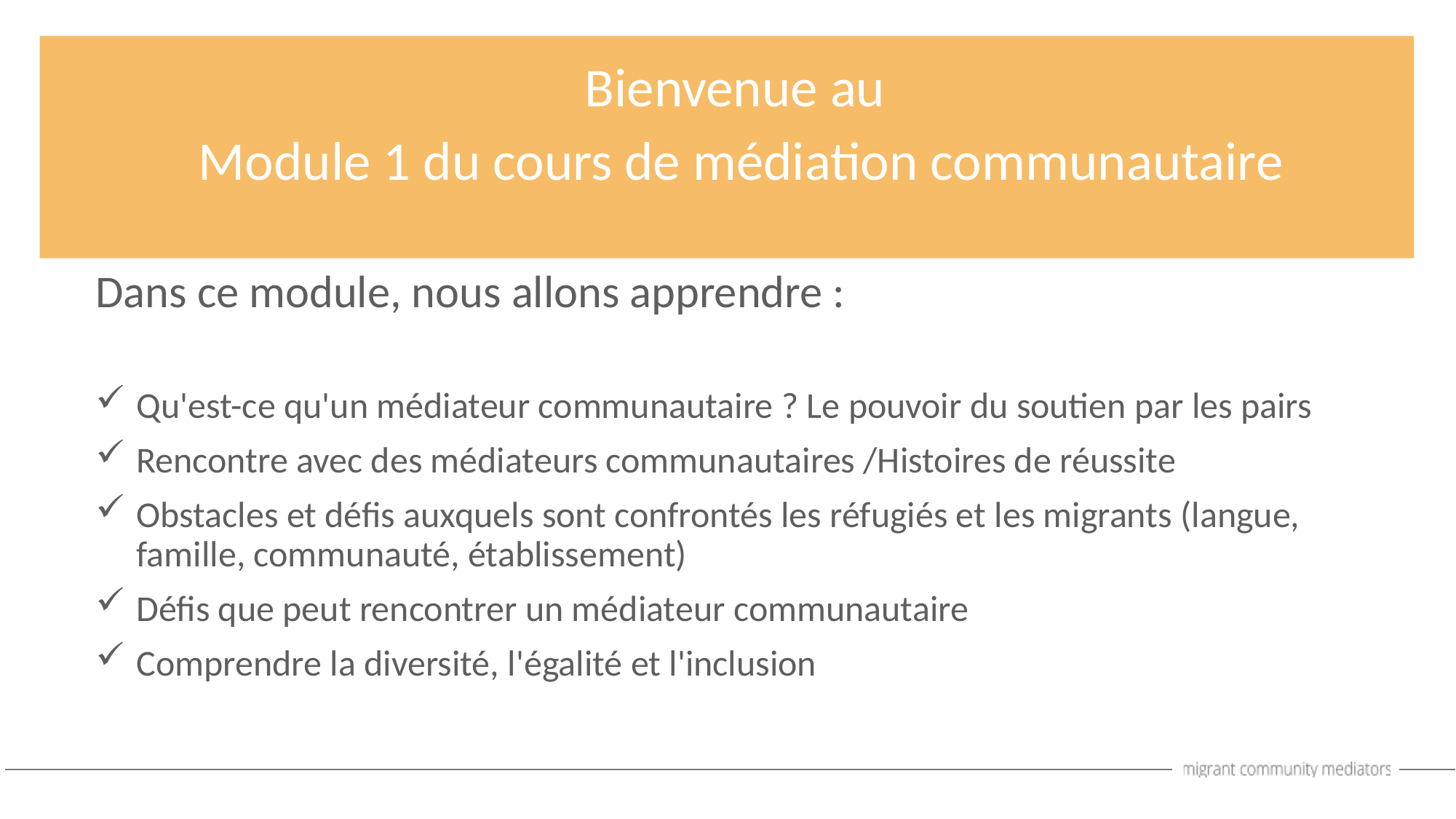

Bienvenue au
Module 1 du cours de médiation communautaire
Dans ce module, nous allons apprendre :

Qu'est-ce qu'un médiateur communautaire ? Le pouvoir du soutien par les pairs
Rencontre avec des médiateurs communautaires /Histoires de réussite
Obstacles et défis auxquels sont confrontés les réfugiés et les migrants (langue, famille, communauté, établissement)
Défis que peut rencontrer un médiateur communautaire
Comprendre la diversité, l'égalité et l'inclusion